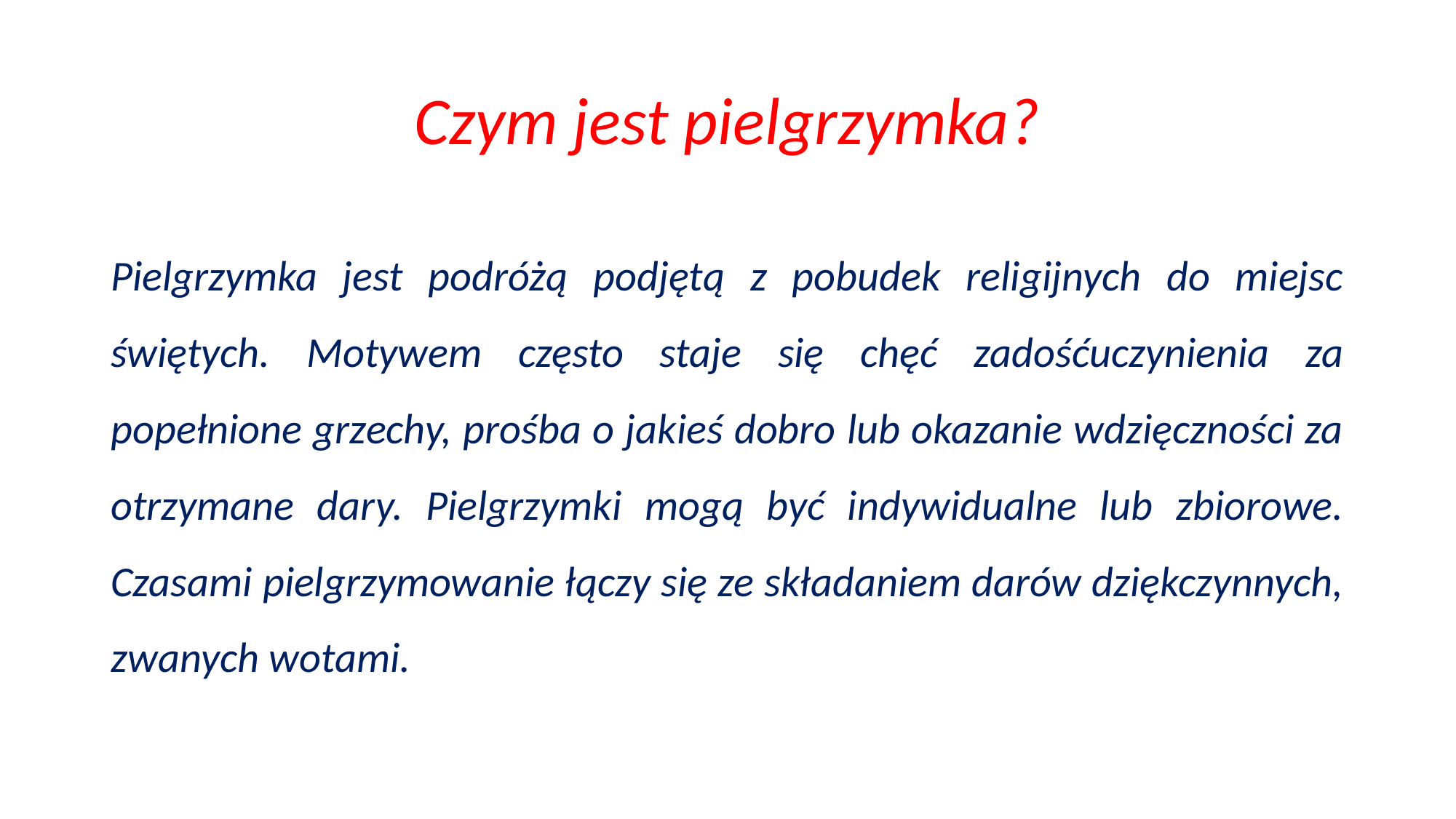

# Czym jest pielgrzymka?
Pielgrzymka jest podróżą podjętą z pobudek religijnych do miejsc świętych. Motywem często staje się chęć zadośćuczynienia za popełnione grzechy, prośba o jakieś dobro lub okazanie wdzięczności za otrzymane dary. Pielgrzymki mogą być indywidualne lub zbiorowe. Czasami pielgrzymowanie łączy się ze składaniem darów dziękczynnych, zwanych wotami.